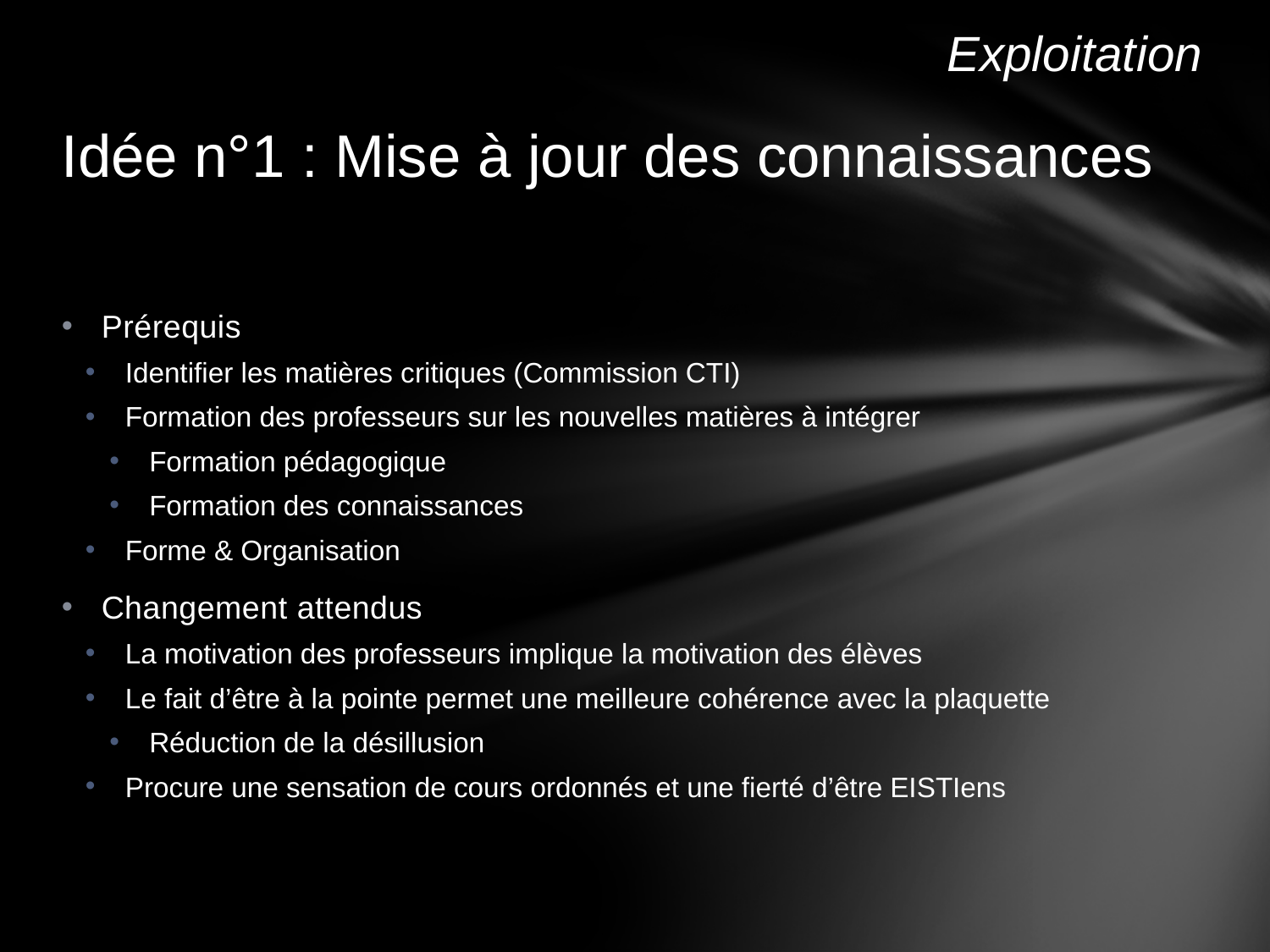

Exploitation
# Idée n°1 : Mise à jour des connaissances

Prérequis
Identifier les matières critiques (Commission CTI)
Formation des professeurs sur les nouvelles matières à intégrer
Formation pédagogique
Formation des connaissances
Forme & Organisation
Changement attendus
La motivation des professeurs implique la motivation des élèves
Le fait d’être à la pointe permet une meilleure cohérence avec la plaquette
Réduction de la désillusion
Procure une sensation de cours ordonnés et une fierté d’être EISTIens